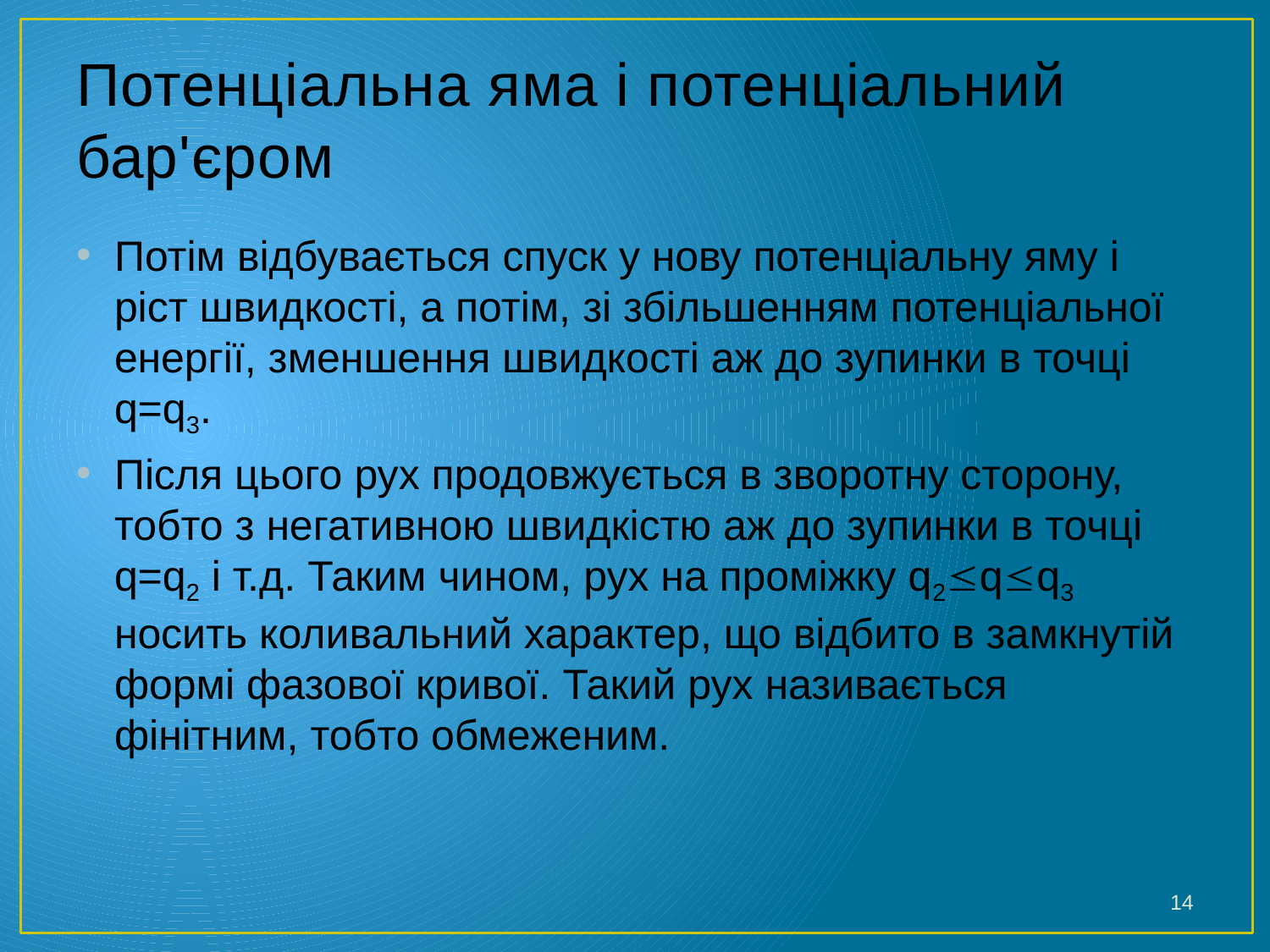

# Потенціальна яма і потенціальний бар'єром
Потім відбувається спуск у нову потенціальну яму і ріст швидкості, а потім, зі збільшенням потенціальної енергії, зменшення швидкості аж до зупинки в точці q=q3.
Після цього рух продовжується в зворотну сторону, тобто з негативною швидкістю аж до зупинки в точці q=q2 і т.д. Таким чином, рух на проміжку q2≤q≤q3 носить коливальний характер, що відбито в замкнутій формі фазової кривої. Такий рух називається фінітним, тобто обмеженим.

14